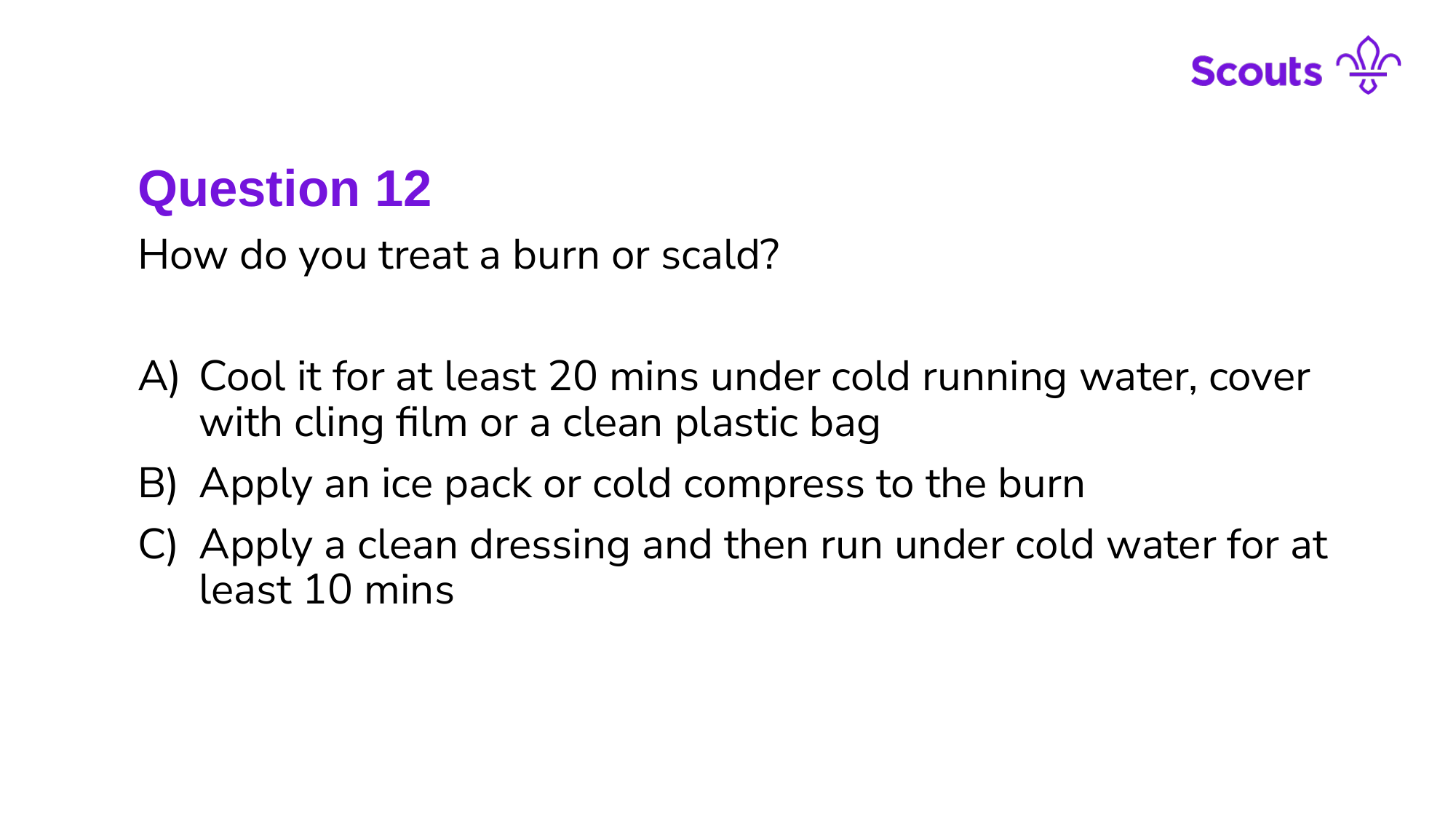

Question 12
How do you treat a burn or scald?

Cool it for at least 20 mins under cold running water, cover with cling film or a clean plastic bag
Apply an ice pack or cold compress to the burn
Apply a clean dressing and then run under cold water for at least 10 mins